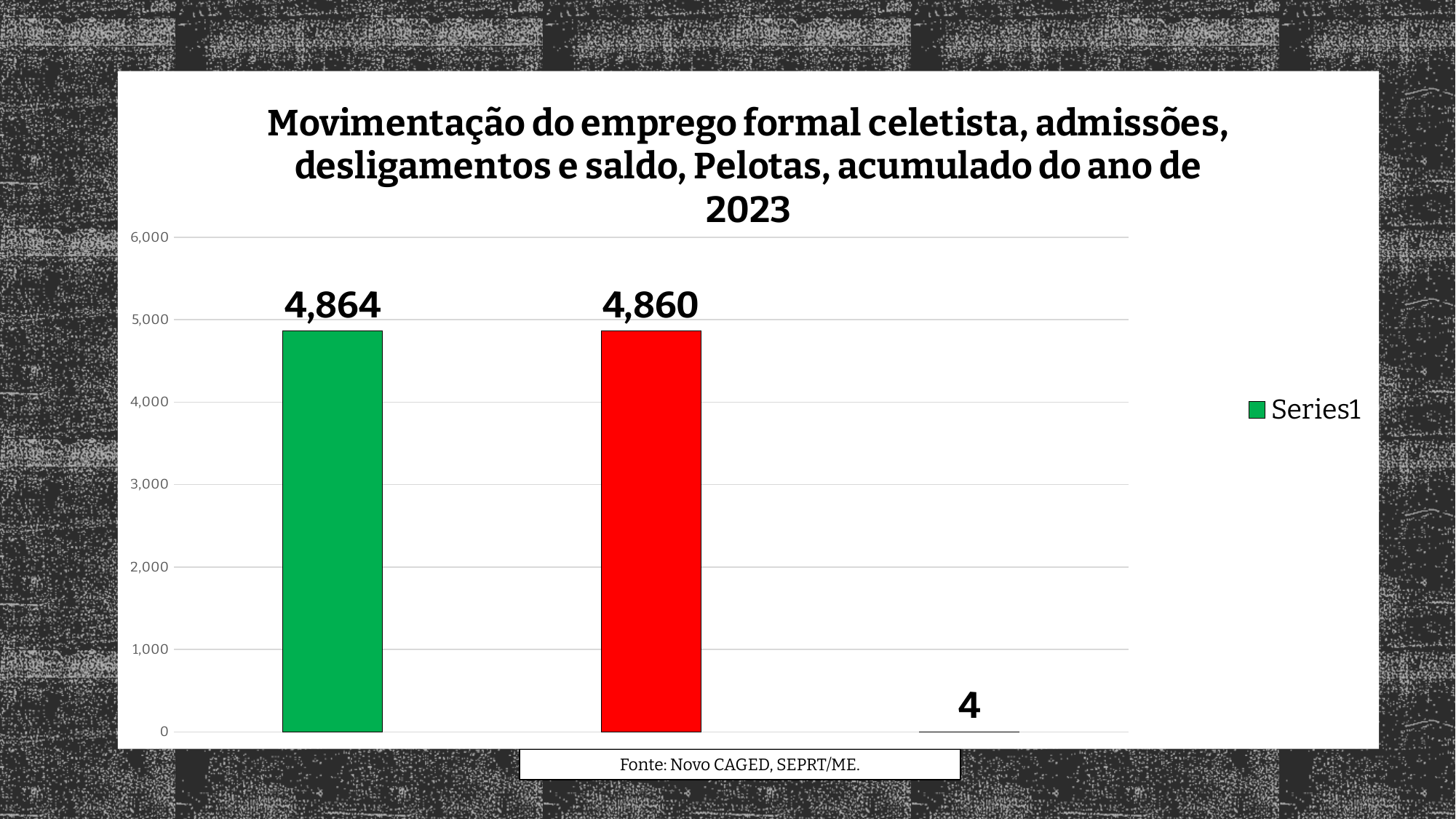

### Chart: Movimentação do emprego formal celetista, admissões, desligamentos e saldo, Pelotas, acumulado do ano de 2023

| Category |  |
|---|---|
| Admissões | 4864.0 |
| Desligamentos | 4860.0 |
| Saldos  | 4.0 |
Fonte: Novo CAGED, SEPRT/ME.